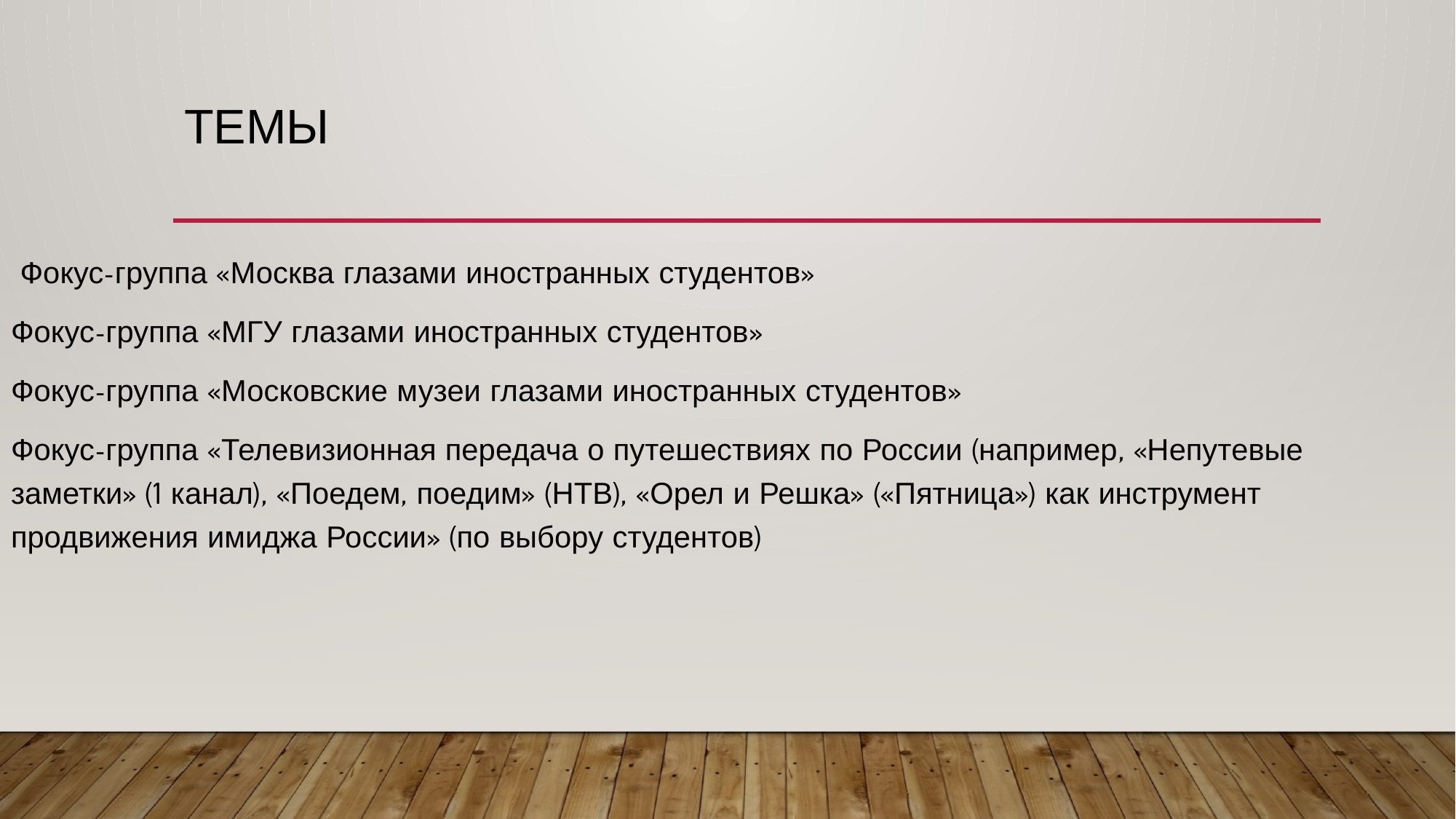

# Темы
 Фокус-группа «Москва глазами иностранных студентов»
Фокус-группа «МГУ глазами иностранных студентов»
Фокус-группа «Московские музеи глазами иностранных студентов»
Фокус-группа «Телевизионная передача о путешествиях по России (например, «Непутевые заметки» (1 канал), «Поедем, поедим» (НТВ), «Орел и Решка» («Пятница») как инструмент продвижения имиджа России» (по выбору студентов)